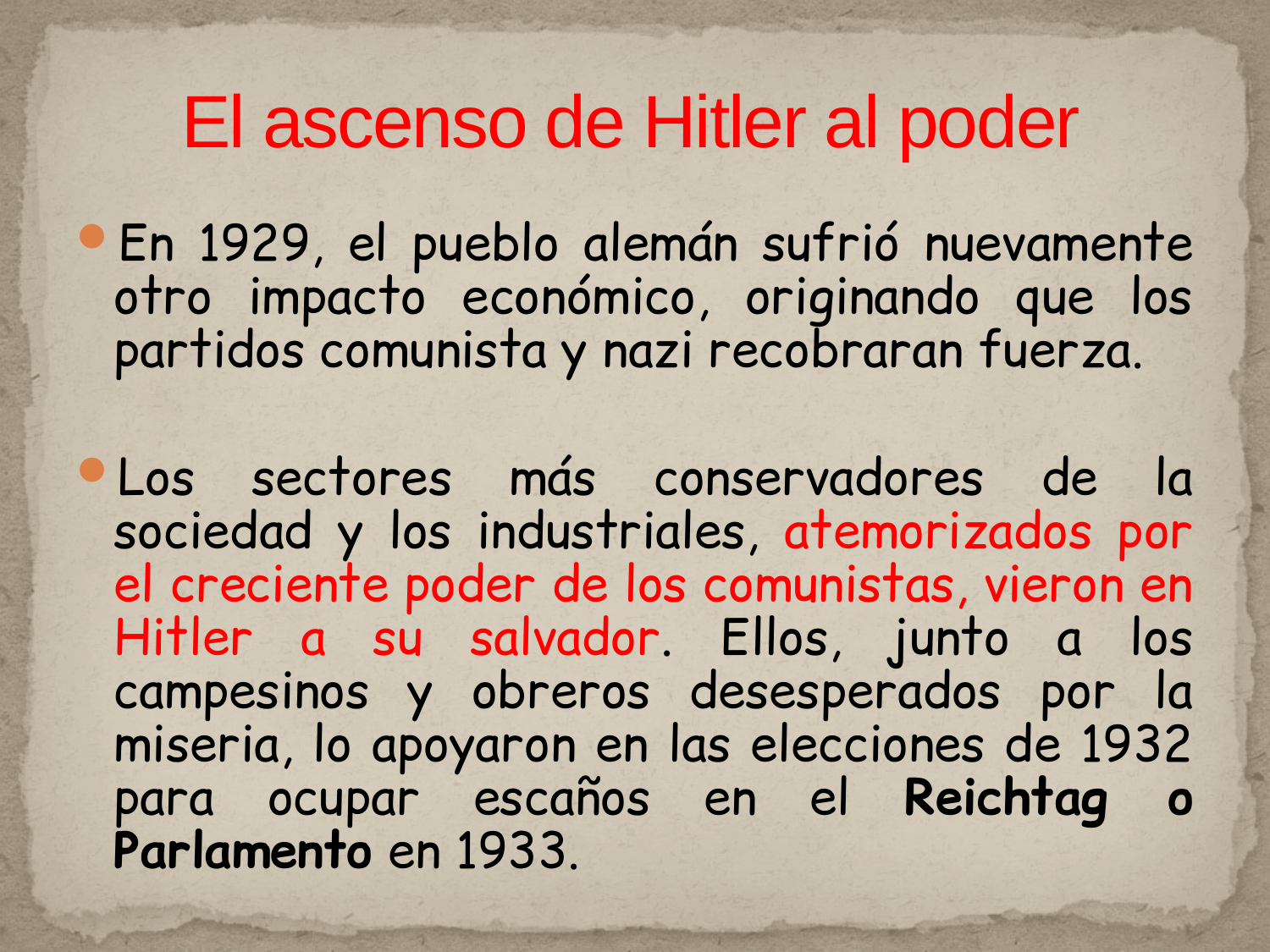

# El ascenso de Hitler al poder
En 1929, el pueblo alemán sufrió nuevamente otro impacto económico, originando que los partidos comunista y nazi recobraran fuerza.

Los sectores más conservadores de la sociedad y los industriales, atemorizados por el creciente poder de los comunistas, vieron en Hitler a su salvador. Ellos, junto a los campesinos y obreros desesperados por la miseria, lo apoyaron en las elecciones de 1932 para ocupar escaños en el Reichtag o Parlamento en 1933.